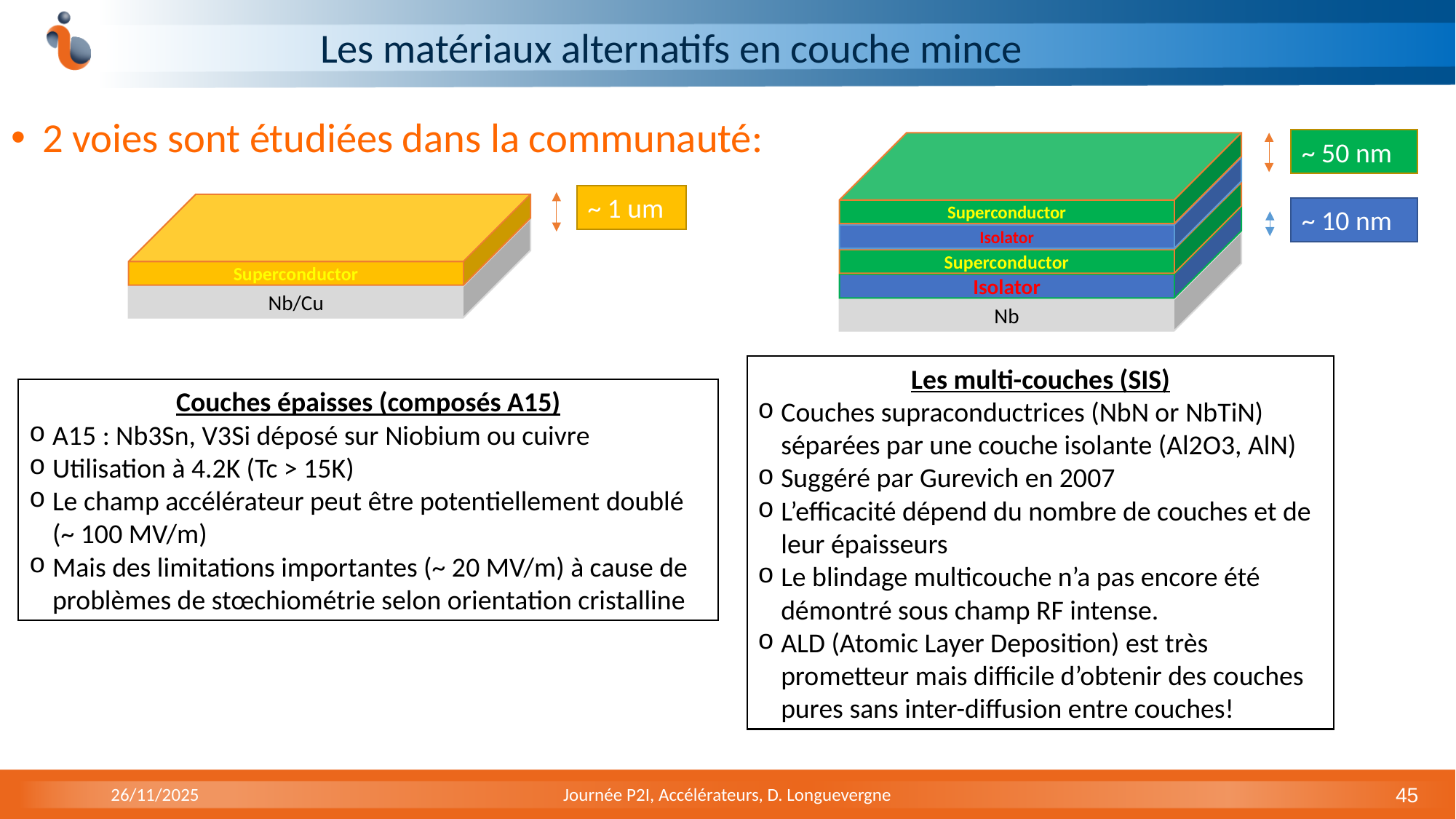

# Les matériaux alternatifs en couche mince
2 voies sont étudiées dans la communauté:

~ 50 nm
Superconductor
Isolator
Superconductor
Isolator
Nb
~ 10 nm
Les multi-couches (SIS)
Couches supraconductrices (NbN or NbTiN) séparées par une couche isolante (Al2O3, AlN)
Suggéré par Gurevich en 2007
L’efficacité dépend du nombre de couches et de leur épaisseurs
Le blindage multicouche n’a pas encore été démontré sous champ RF intense.
ALD (Atomic Layer Deposition) est très prometteur mais difficile d’obtenir des couches pures sans inter-diffusion entre couches!
~ 1 um
Superconductor
Nb/Cu
Couches épaisses (composés A15)
A15 : Nb3Sn, V3Si déposé sur Niobium ou cuivre
Utilisation à 4.2K (Tc > 15K)
Le champ accélérateur peut être potentiellement doublé (~ 100 MV/m)
Mais des limitations importantes (~ 20 MV/m) à cause de problèmes de stœchiométrie selon orientation cristalline
26/11/2025
Journée P2I, Accélérateurs, D. Longuevergne
45